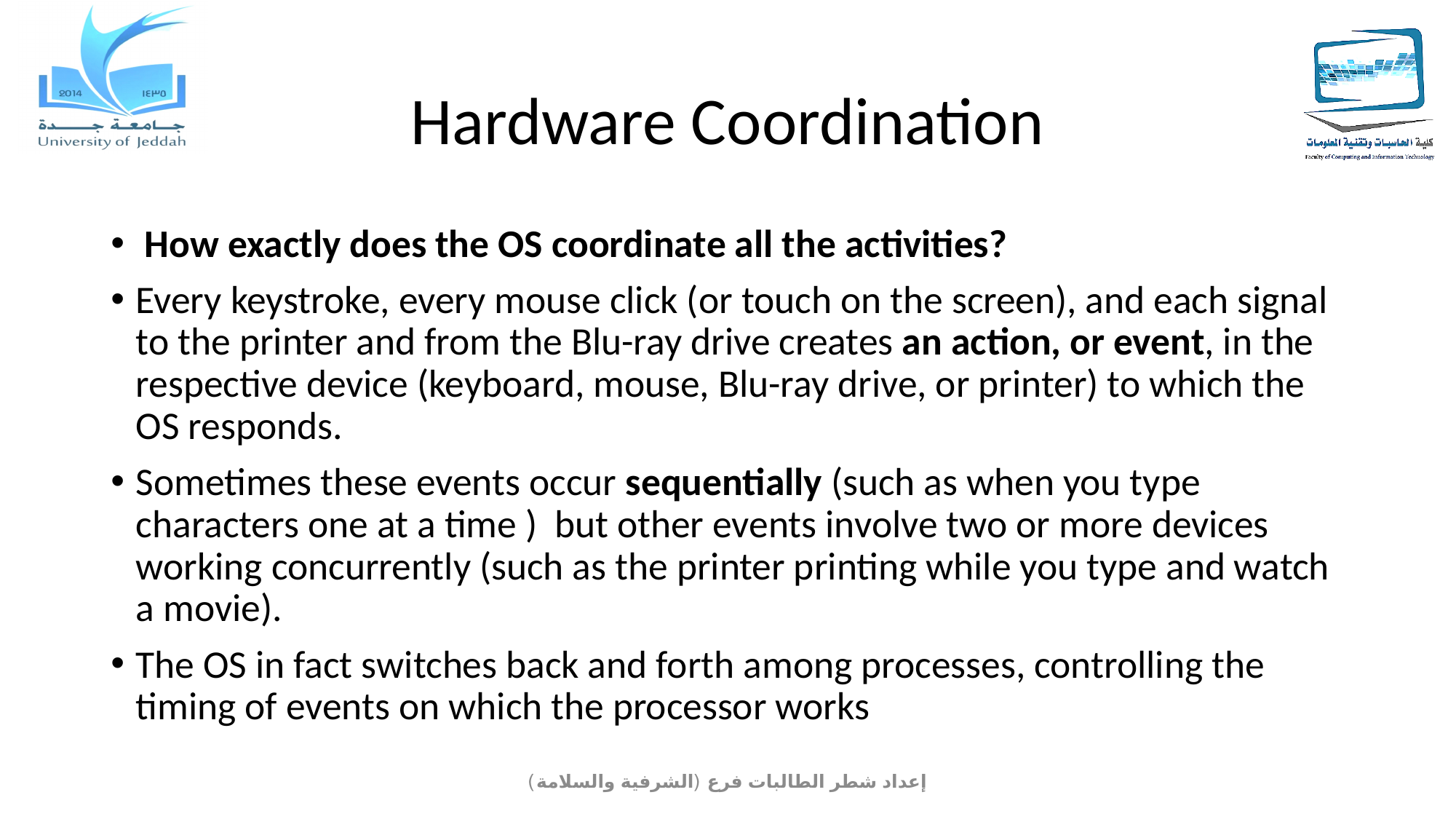

# Hardware Coordination
 How exactly does the OS coordinate all the activities?
Every keystroke, every mouse click (or touch on the screen), and each signal to the printer and from the Blu-ray drive creates an action, or event, in the respective device (keyboard, mouse, Blu-ray drive, or printer) to which the OS responds.
Sometimes these events occur sequentially (such as when you type characters one at a time )  but other events involve two or more devices working concurrently (such as the printer printing while you type and watch a movie).
The OS in fact switches back and forth among processes, controlling the timing of events on which the processor works
إعداد شطر الطالبات فرع (الشرفية والسلامة)